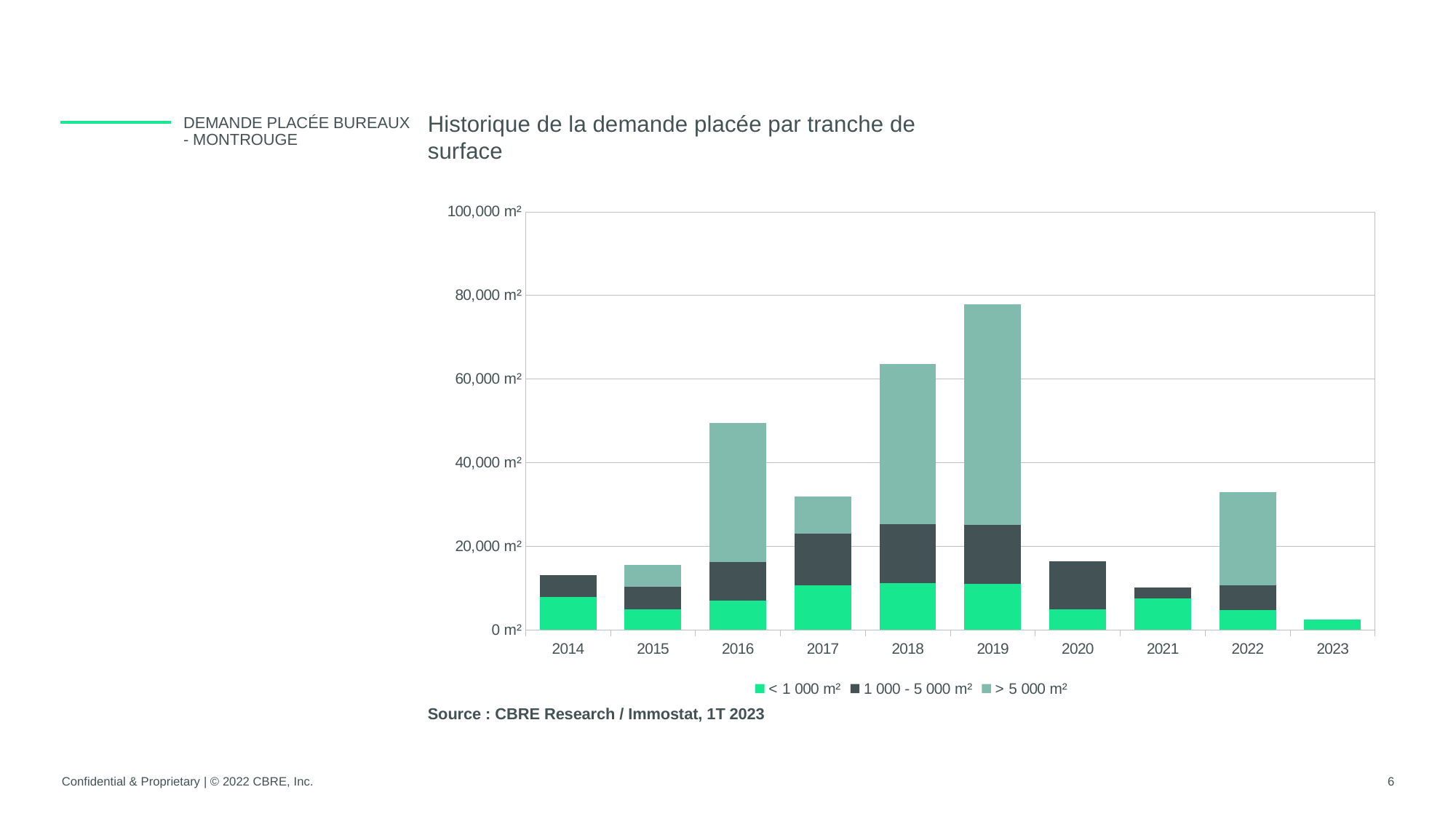

Historique de la demande placée par tranche de surface
Demande placée BUREAUX - Montrouge

### Chart

| Category | < 1 000 m² | 1 000 - 5 000 m² | > 5 000 m² |
|---|---|---|---|
| 2014 | 7825.0 | 5247.0 | 0.0 |
| 2015 | 4923.0 | 5470.0 | 5194.0 |
| 2016 | 6926.0 | 9364.0 | 33201.0 |
| 2017 | 10746.0 | 12317.0 | 8765.0 |
| 2018 | 11138.0 | 14067.0 | 38398.0 |
| 2019 | 10958.0 | 14233.0 | 52640.0 |
| 2020 | 4845.0 | 11607.0 | 0.0 |
| 2021 | 7450.0 | 2675.0 | 0.0 |
| 2022 | 4703.0 | 6006.0 | 22248.0 |
| 2023 | 2414.0 | 0.0 | 0.0 |
Source : CBRE Research / Immostat, 1T 2023